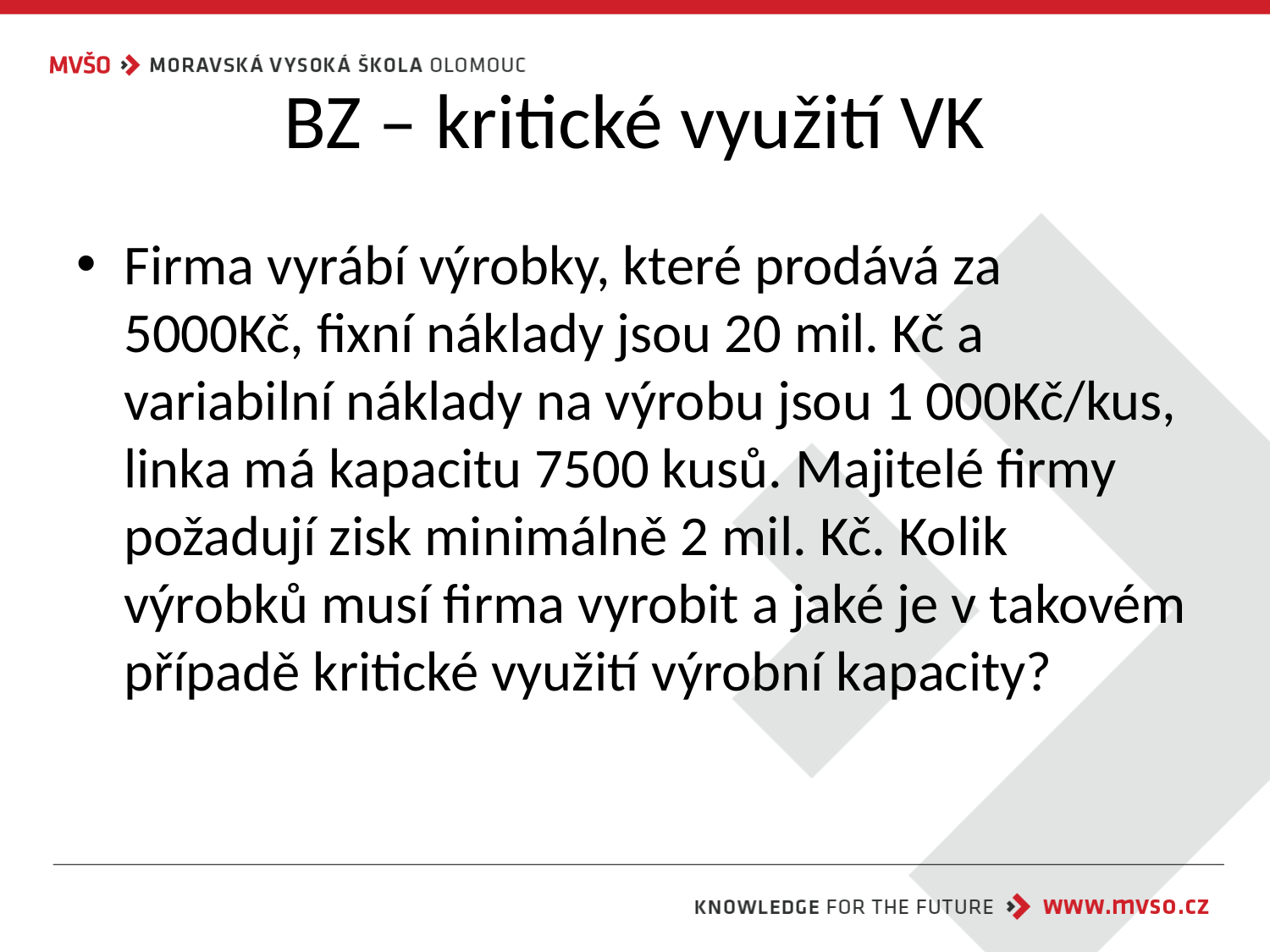

# BZ – kritické využití VK
Firma vyrábí výrobky, které prodává za 5000Kč, fixní náklady jsou 20 mil. Kč a variabilní náklady na výrobu jsou 1 000Kč/kus, linka má kapacitu 7500 kusů. Majitelé firmy požadují zisk minimálně 2 mil. Kč. Kolik výrobků musí firma vyrobit a jaké je v takovém případě kritické využití výrobní kapacity?